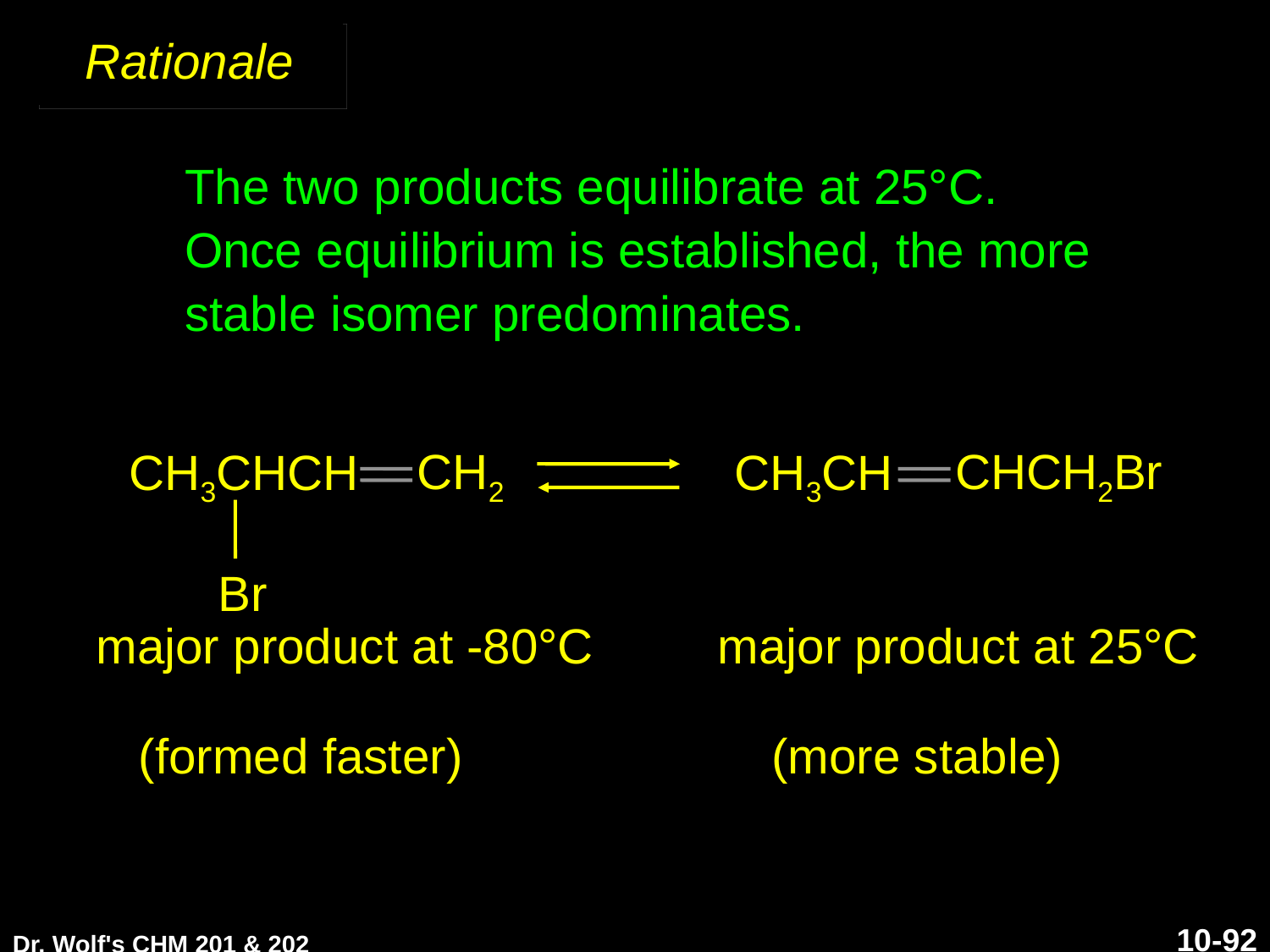

# Rationale
The two products equilibrate at 25°C.
Once equilibrium is established, the more
stable isomer predominates.
CH3CHCH
CH2

Br
CH3CH
CHCH2Br

major product at -80°C
major product at 25°C
(formed faster)
(more stable)
Dr. Wolf's CHM 201 & 202
10-92